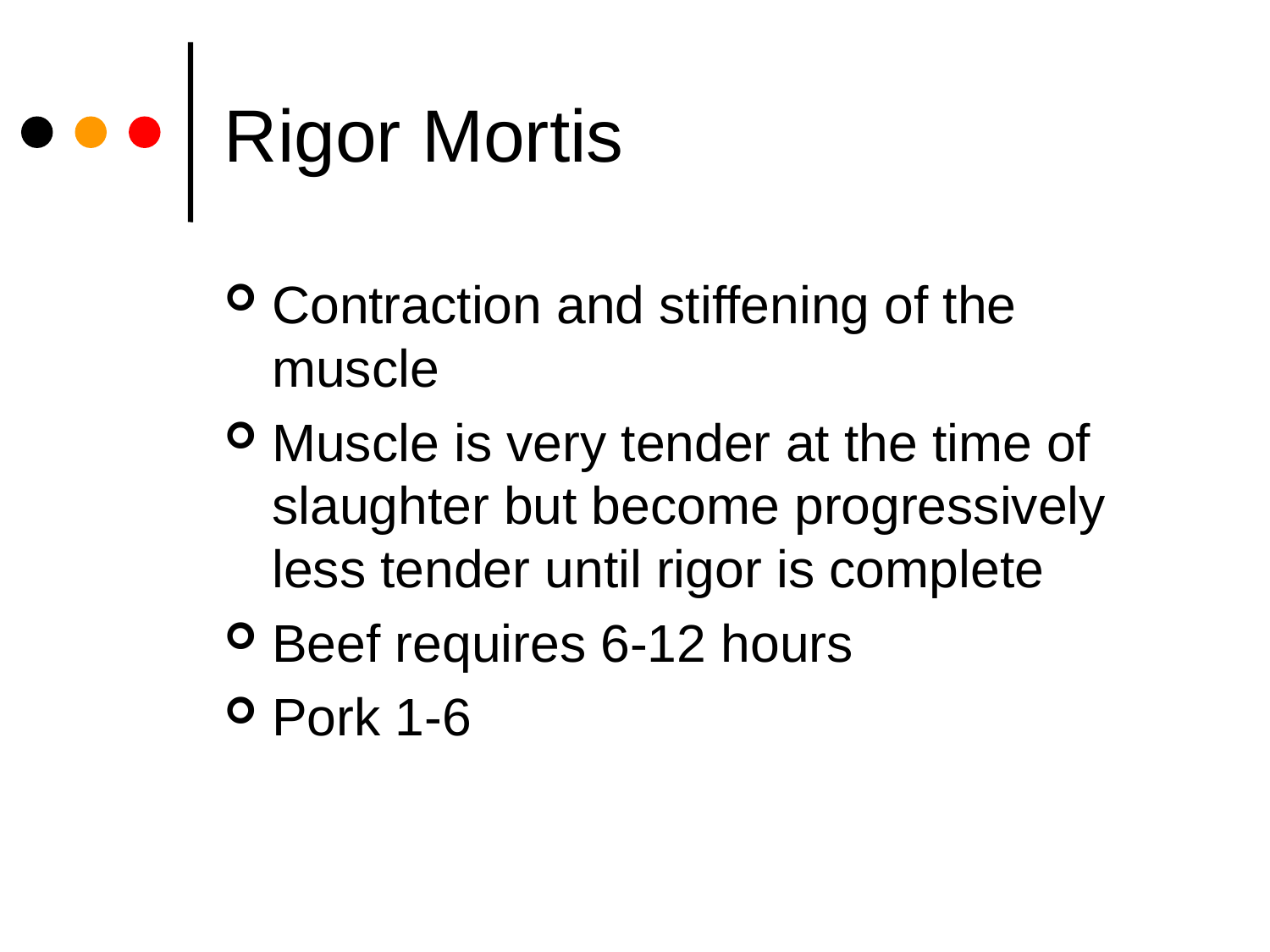

# Rigor Mortis
Contraction and stiffening of the muscle
Muscle is very tender at the time of slaughter but become progressively less tender until rigor is complete
Beef requires 6-12 hours
Pork 1-6